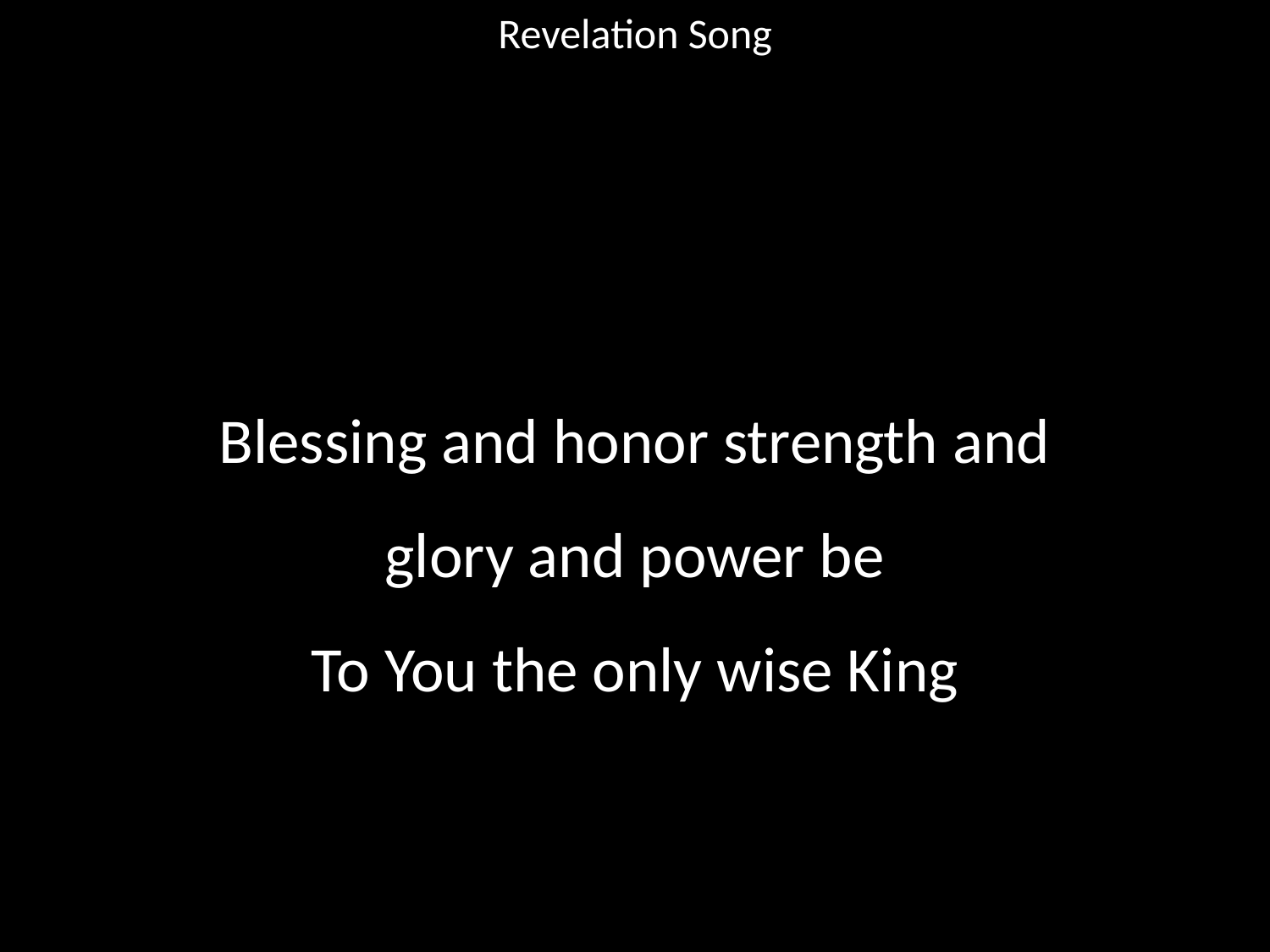

Revelation Song
#
Blessing and honor strength and
glory and power be
To You the only wise King